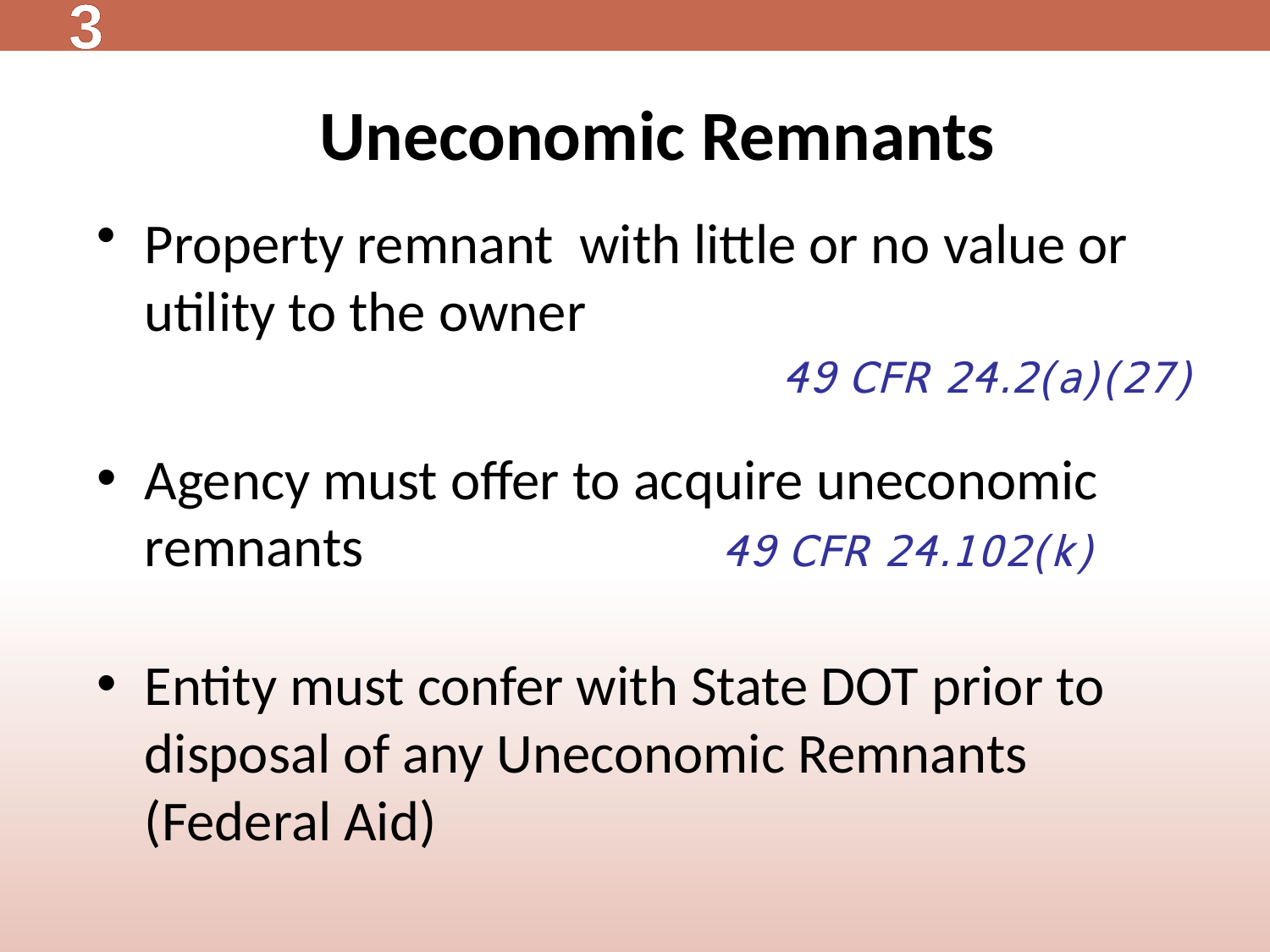

3
# Uneconomic Remnants
Property remnant  with little or no value or utility to the owner
	                                                          49 CFR 24.2(a)(27)

Agency must offer to acquire uneconomic remnants			    49 CFR 24.102(k)

Entity must confer with State DOT prior to disposal of any Uneconomic Remnants (Federal Aid)